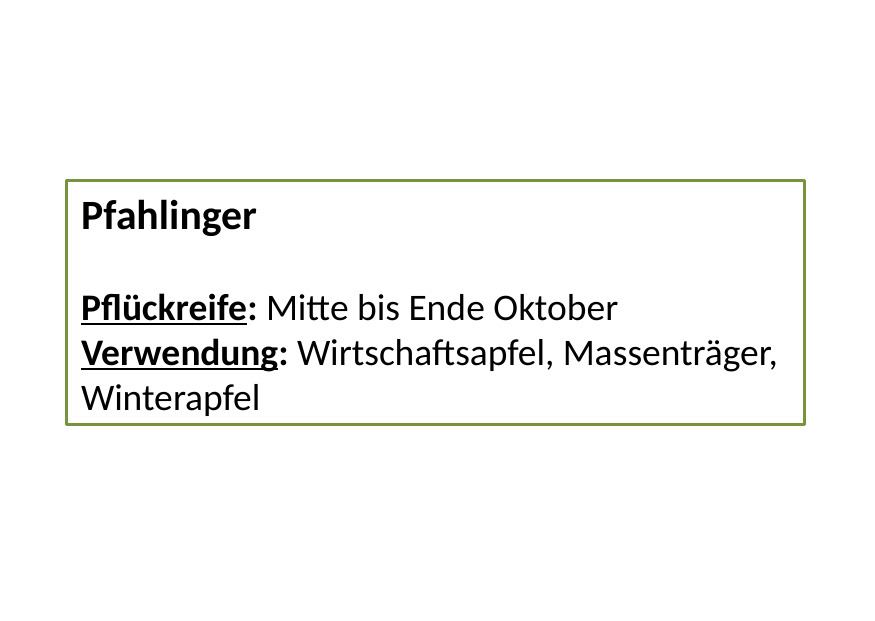

Pfahlinger

Pflückreife: Mitte bis Ende Oktober
Verwendung: Wirtschaftsapfel, Massenträger, Winterapfel